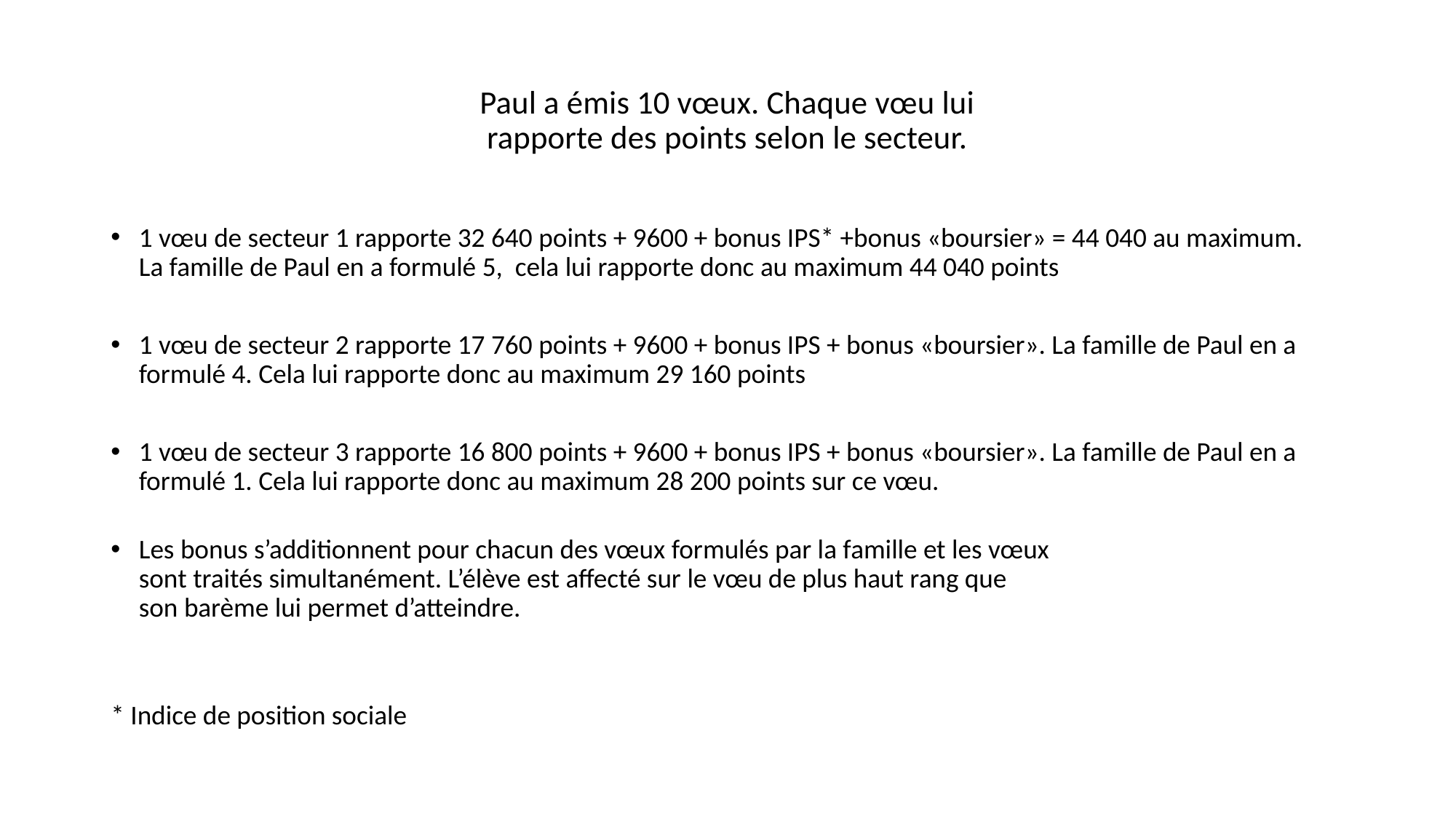

# Paul a émis 10 vœux. Chaque vœu lui rapporte des points selon le secteur.
1 vœu de secteur 1 rapporte 32 640 points + 9600 + bonus IPS* +bonus «boursier» = 44 040 au maximum.
La famille de Paul en a formulé 5,  cela lui rapporte donc au maximum 44 040 points

1 vœu de secteur 2 rapporte 17 760 points + 9600 + bonus IPS + bonus «boursier». La famille de Paul en a formulé 4. Cela lui rapporte donc au maximum 29 160 points

1 vœu de secteur 3 rapporte 16 800 points + 9600 + bonus IPS + bonus «boursier». La famille de Paul en a formulé 1. Cela lui rapporte donc au maximum 28 200 points sur ce vœu.
Les bonus s’additionnent pour chacun des vœux formulés par la famille et les vœux
sont traités simultanément. L’élève est affecté sur le vœu de plus haut rang que
son barème lui permet d’atteindre.

* Indice de position sociale